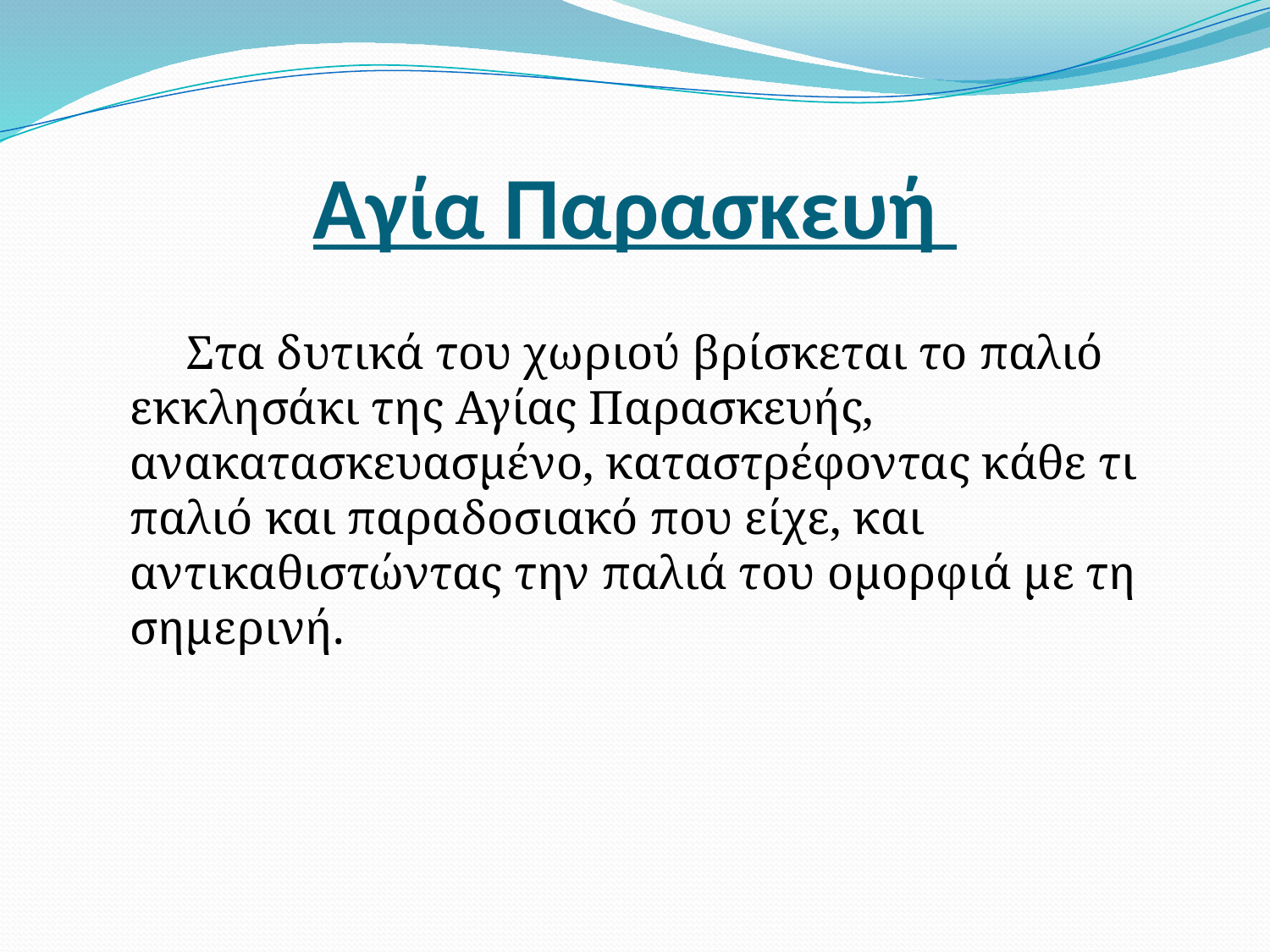

# Αγία Παρασκευή
        Στα δυτικά του χωριού βρίσκεται το παλιό εκκλησάκι της Αγίας Παρασκευής, ανακατασκευασμένο, καταστρέφοντας κάθε τι παλιό και παραδοσιακό που είχε, και αντικαθιστώντας την παλιά του ομορφιά με τη σημερινή.